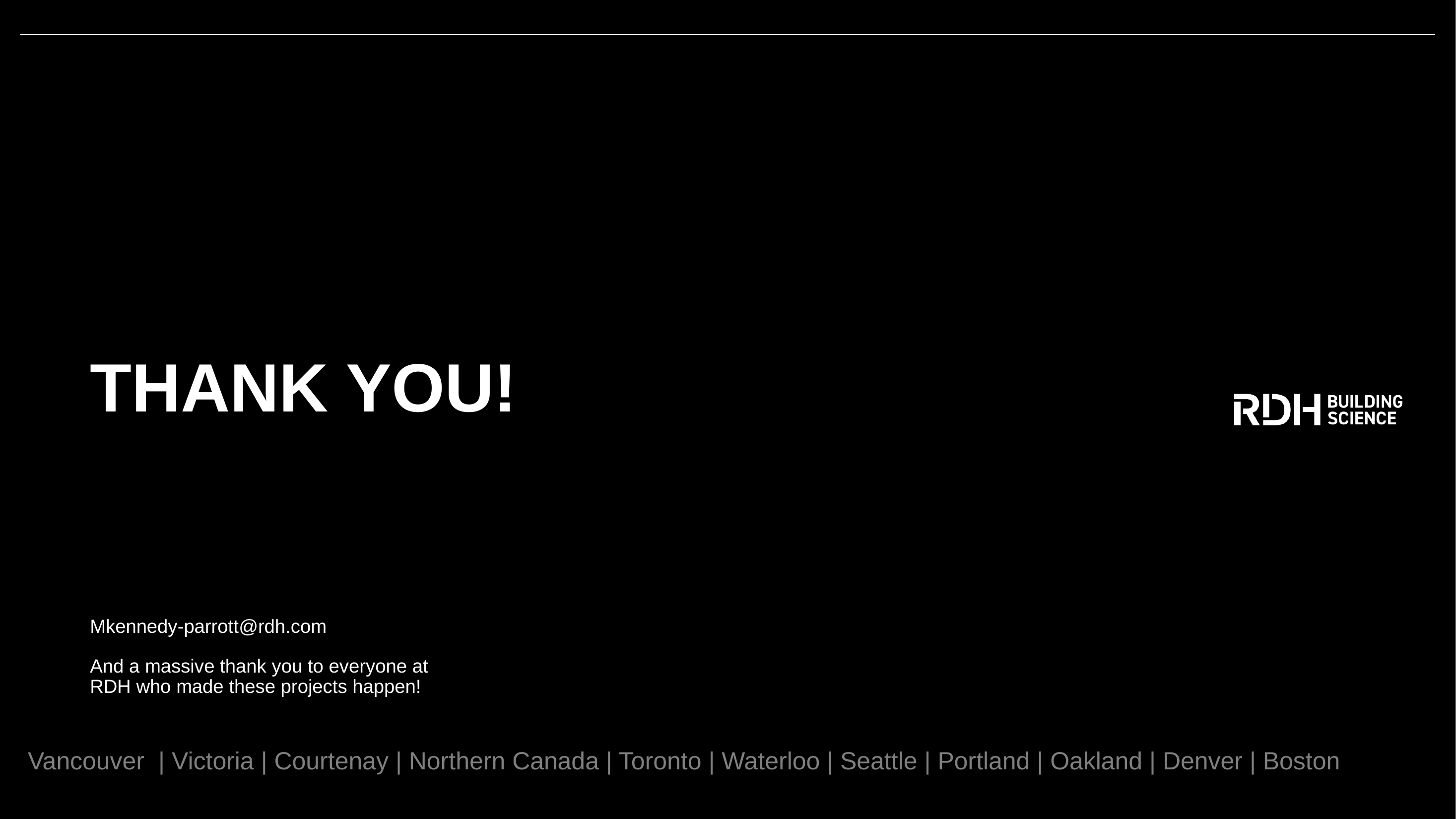

THANK YOU!
Mkennedy-parrott@rdh.com
And a massive thank you to everyone at RDH who made these projects happen!